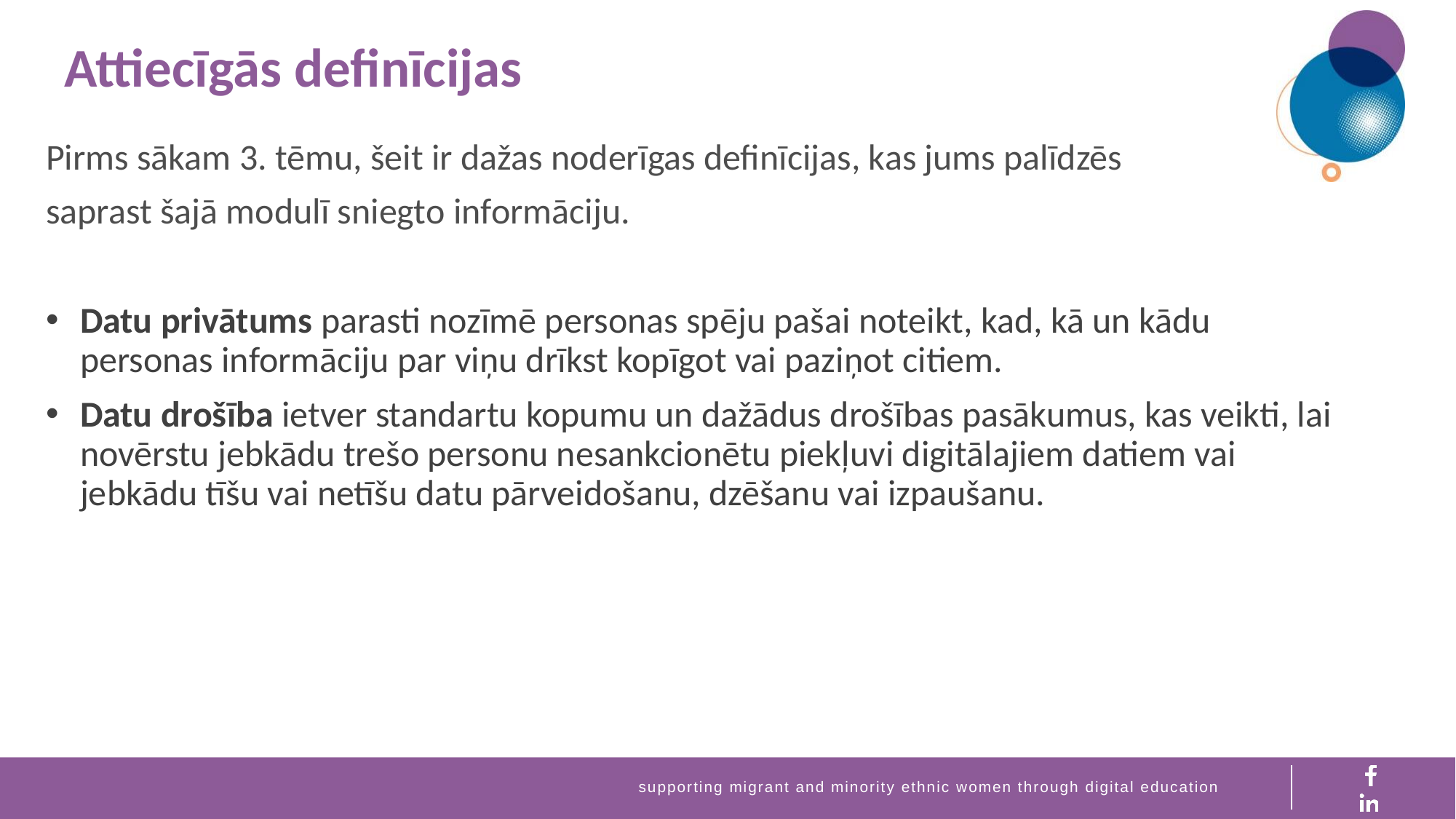

Attiecīgās definīcijas
Pirms sākam 3. tēmu, šeit ir dažas noderīgas definīcijas, kas jums palīdzēs
saprast šajā modulī sniegto informāciju.

Datu privātums parasti nozīmē personas spēju pašai noteikt, kad, kā un kādu personas informāciju par viņu drīkst kopīgot vai paziņot citiem.
Datu drošība ietver standartu kopumu un dažādus drošības pasākumus, kas veikti, lai novērstu jebkādu trešo personu nesankcionētu piekļuvi digitālajiem datiem vai jebkādu tīšu vai netīšu datu pārveidošanu, dzēšanu vai izpaušanu.